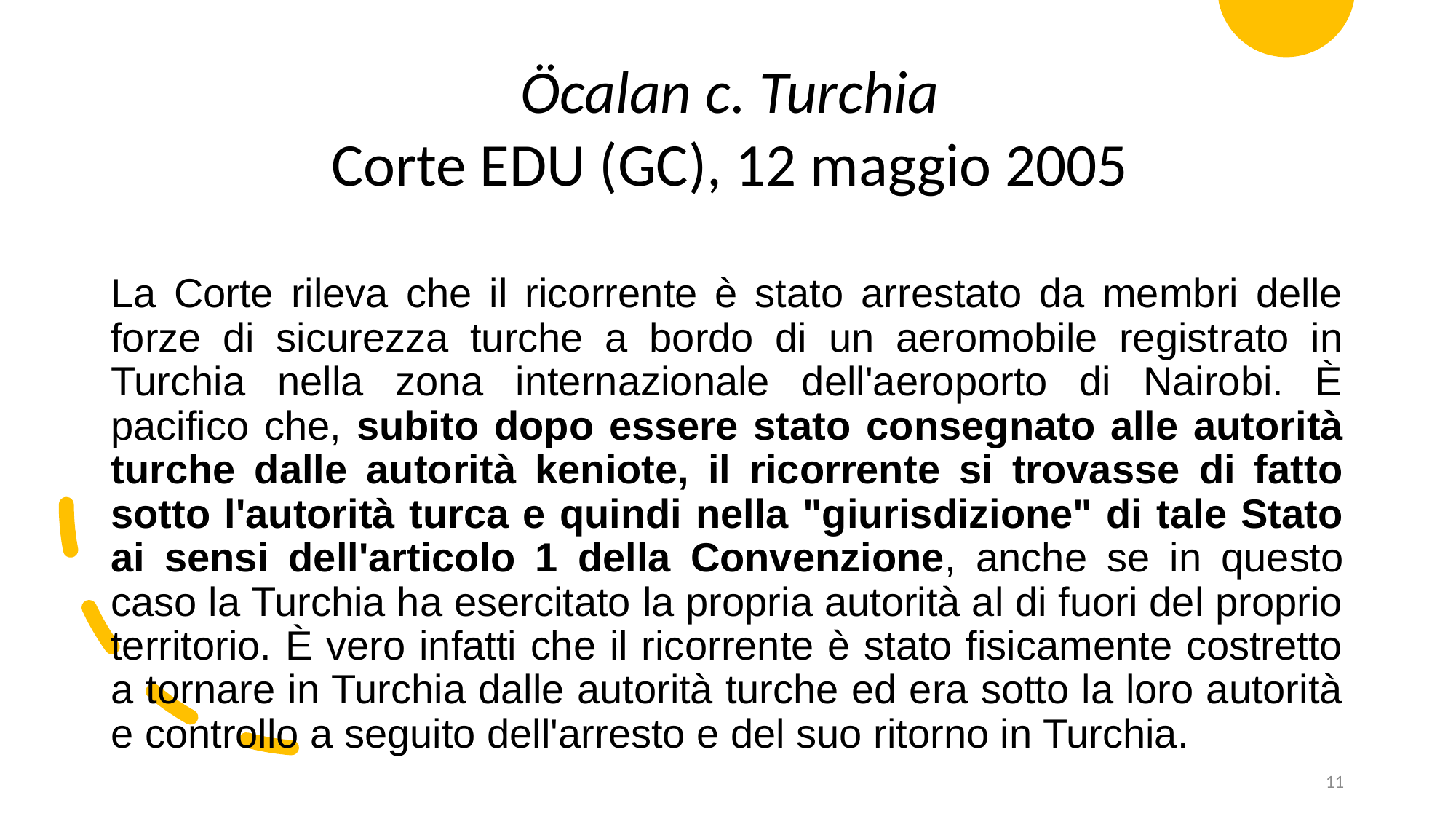

Öcalan c. Turchia
Corte EDU (GC), 12 maggio 2005

La Corte rileva che il ricorrente è stato arrestato da membri delle forze di sicurezza turche a bordo di un aeromobile registrato in Turchia nella zona internazionale dell'aeroporto di Nairobi. È pacifico che, subito dopo essere stato consegnato alle autorità turche dalle autorità keniote, il ricorrente si trovasse di fatto sotto l'autorità turca e quindi nella "giurisdizione" di tale Stato ai sensi dell'articolo 1 della Convenzione, anche se in questo caso la Turchia ha esercitato la propria autorità al di fuori del proprio territorio. È vero infatti che il ricorrente è stato fisicamente costretto a tornare in Turchia dalle autorità turche ed era sotto la loro autorità e controllo a seguito dell'arresto e del suo ritorno in Turchia.

11